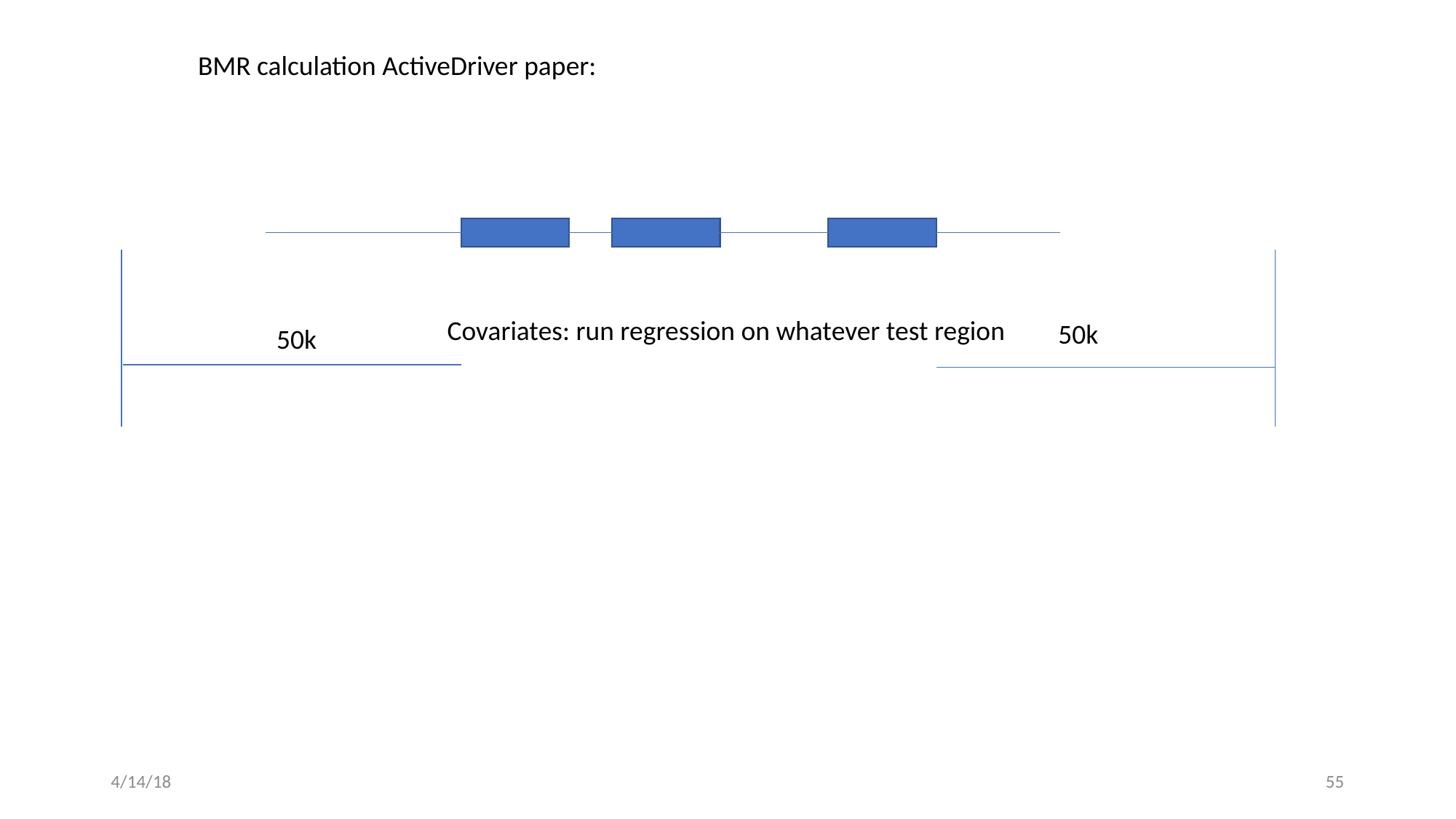

BMR calculation ActiveDriver paper:

Covariates: run regression on whatever test region
50k
50k
4/14/18
55